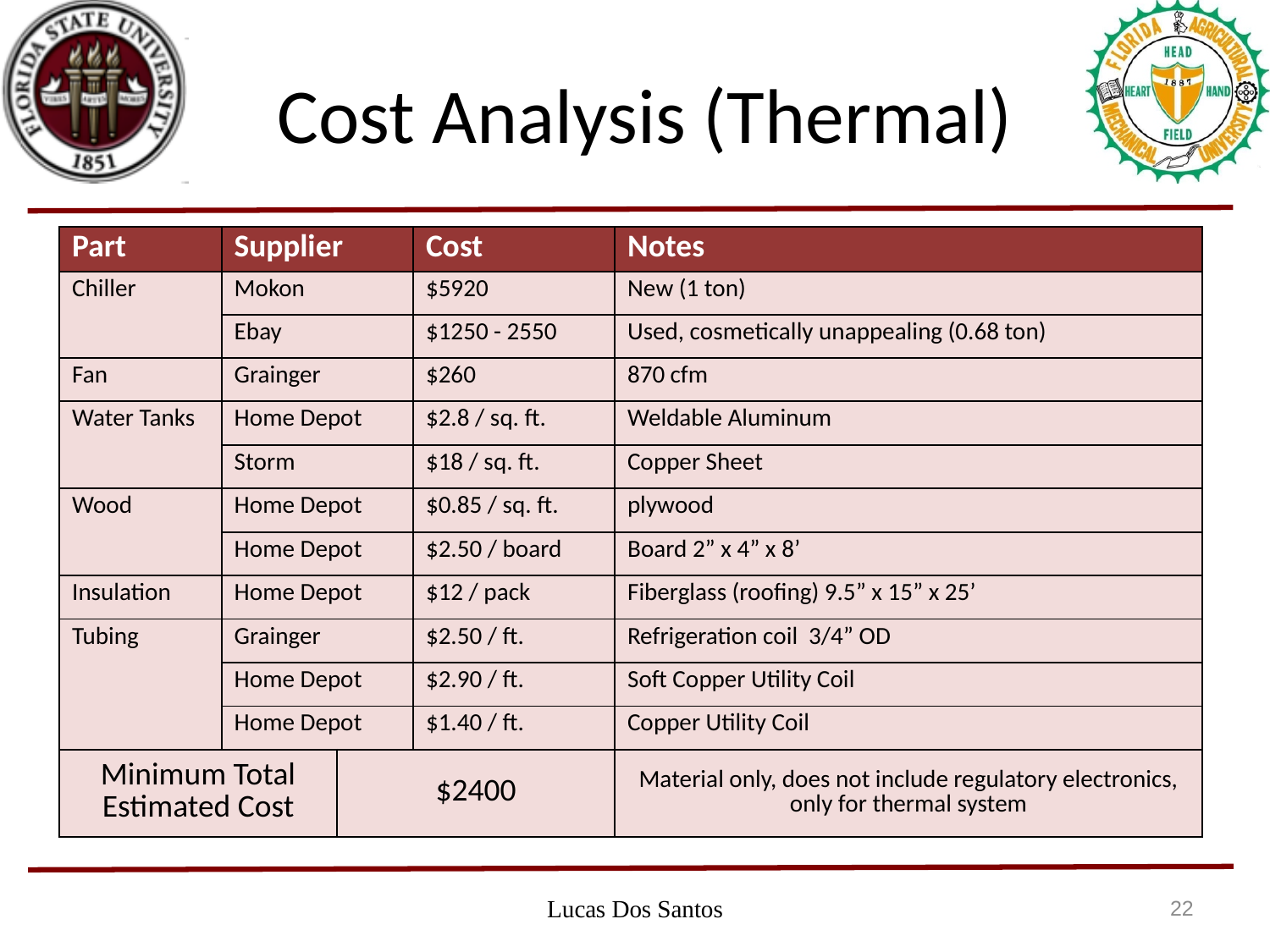

# Cost Analysis (Thermal)
| Part | Supplier |  | Cost | Notes |
| --- | --- | --- | --- | --- |
| Chiller | Mokon |  | $5920 | New (1 ton) |
|  | Ebay |  | $1250 - 2550 | Used, cosmetically unappealing (0.68 ton) |
| Fan | Grainger |  | $260 | 870 cfm |
| Water Tanks | Home Depot |  | $2.8 / sq. ft. | Weldable Aluminum |
|  | Storm |  | $18 / sq. ft. | Copper Sheet |
| Wood | Home Depot |  | $0.85 / sq. ft. | plywood |
|  | Home Depot |  | $2.50 / board | Board 2” x 4” x 8’ |
| Insulation | Home Depot |  | $12 / pack | Fiberglass (roofing) 9.5” x 15” x 25’ |
| Tubing | Grainger |  | $2.50 / ft. | Refrigeration coil 3/4” OD |
|  | Home Depot |  | $2.90 / ft. | Soft Copper Utility Coil |
|  | Home Depot |  | $1.40 / ft. | Copper Utility Coil |
| Minimum Total Estimated Cost |  | $2400 |  | Material only, does not include regulatory electronics, only for thermal system |
Lucas Dos Santos
22